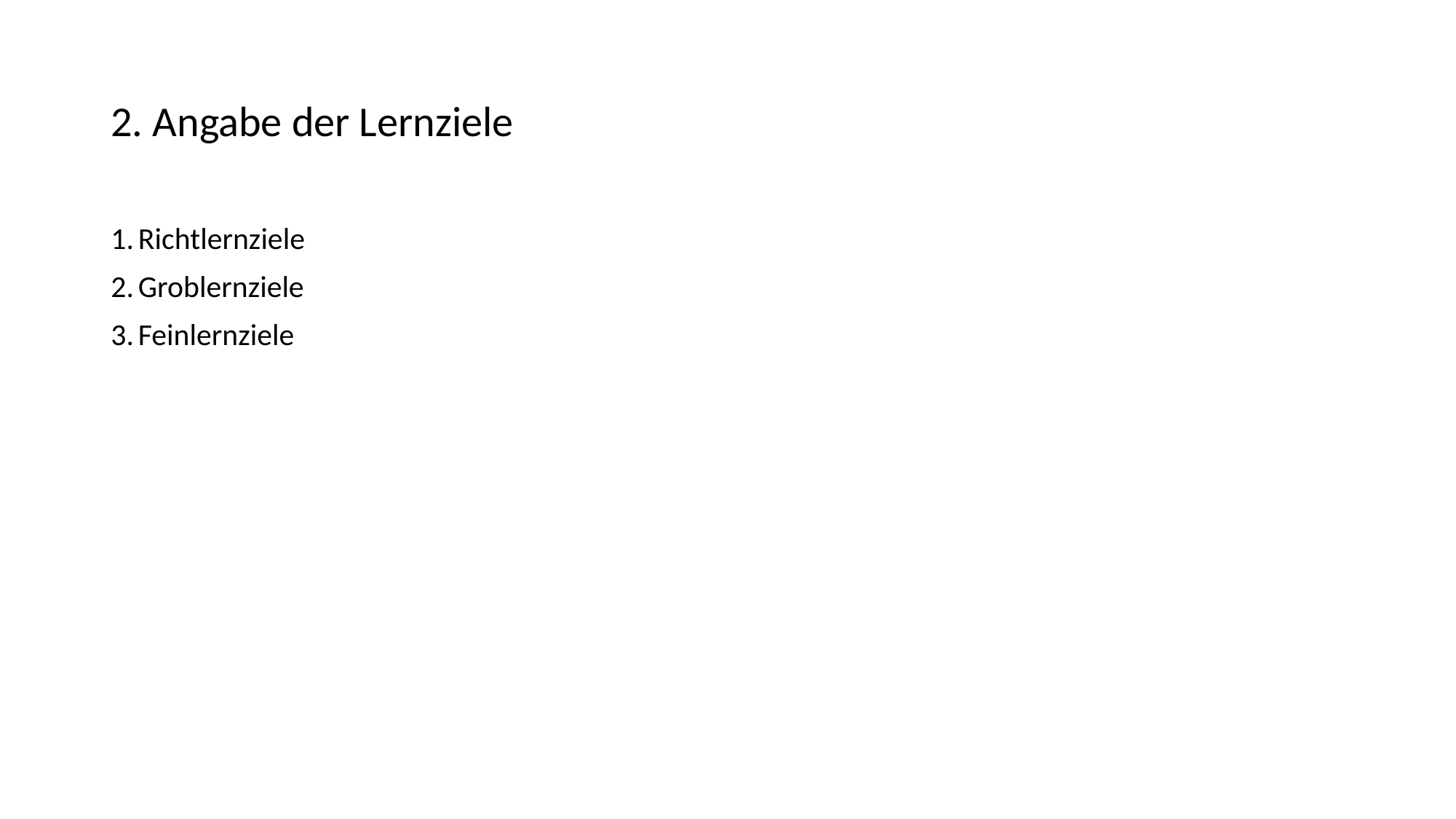

# 2. Angabe der Lernziele
Richtlernziele
Groblernziele
Feinlernziele